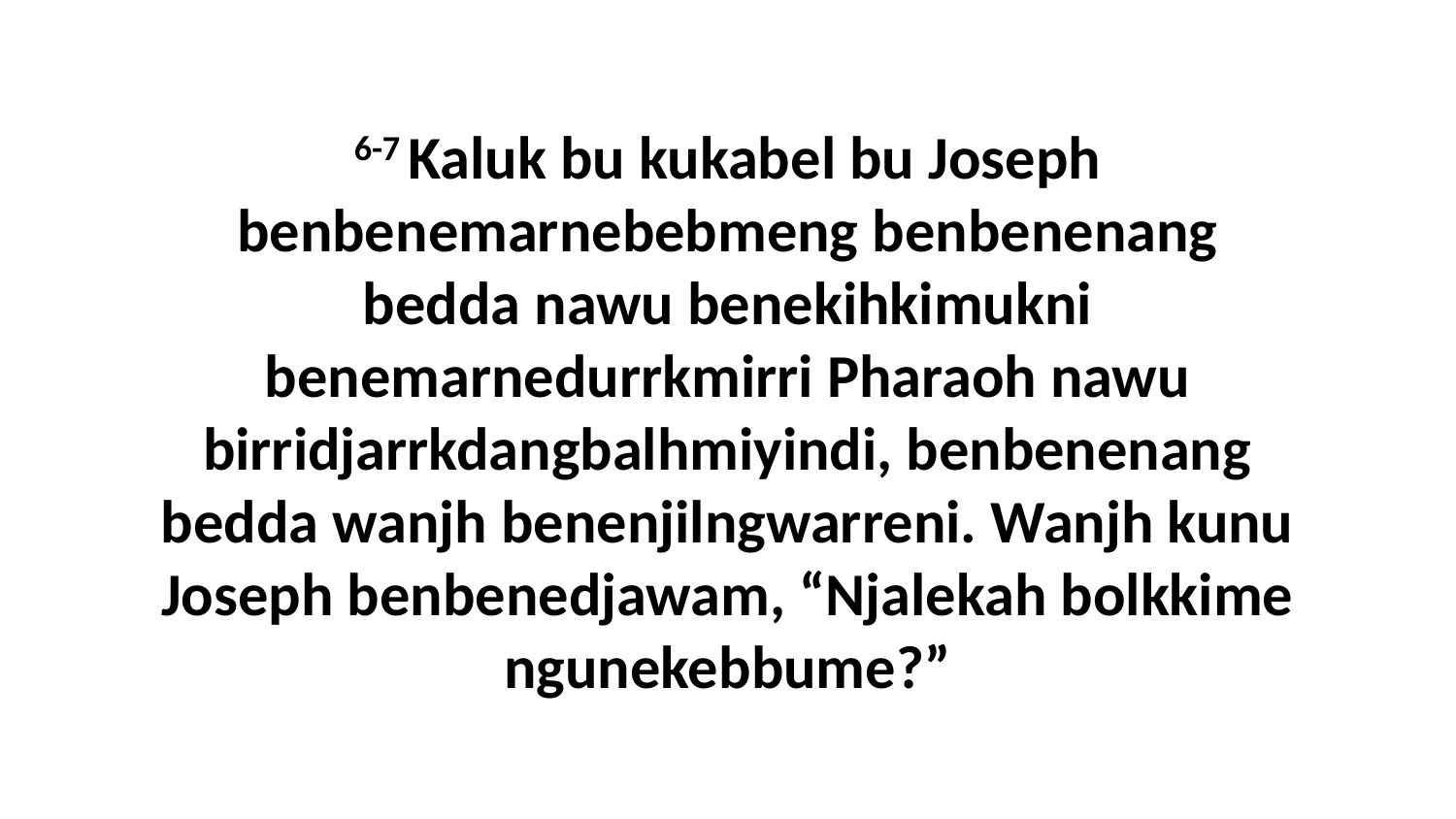

6-7 Kaluk bu kukabel bu Joseph benbenemarnebebmeng benbenenang bedda nawu benekihkimukni benemarnedurrkmirri Pharaoh nawu birridjarrkdangbalhmiyindi, benbenenang bedda wanjh benenjilngwarreni. Wanjh kunu Joseph benbenedjawam, “Njalekah bolkkime ngunekebbume?”